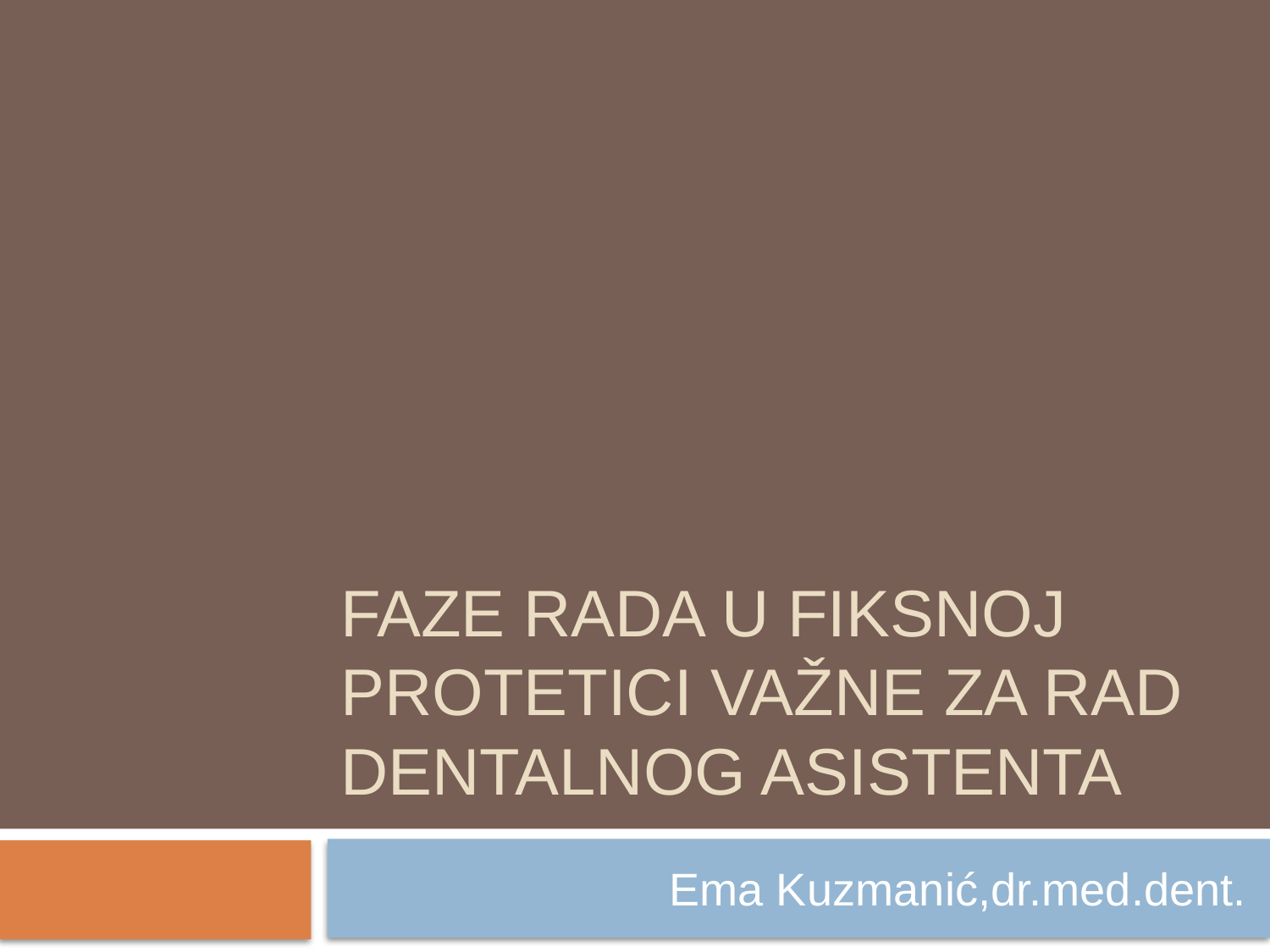

# Faze rada u fiksnoj protetici važne za rad dentalnog asistenta
Ema Kuzmanić,dr.med.dent.